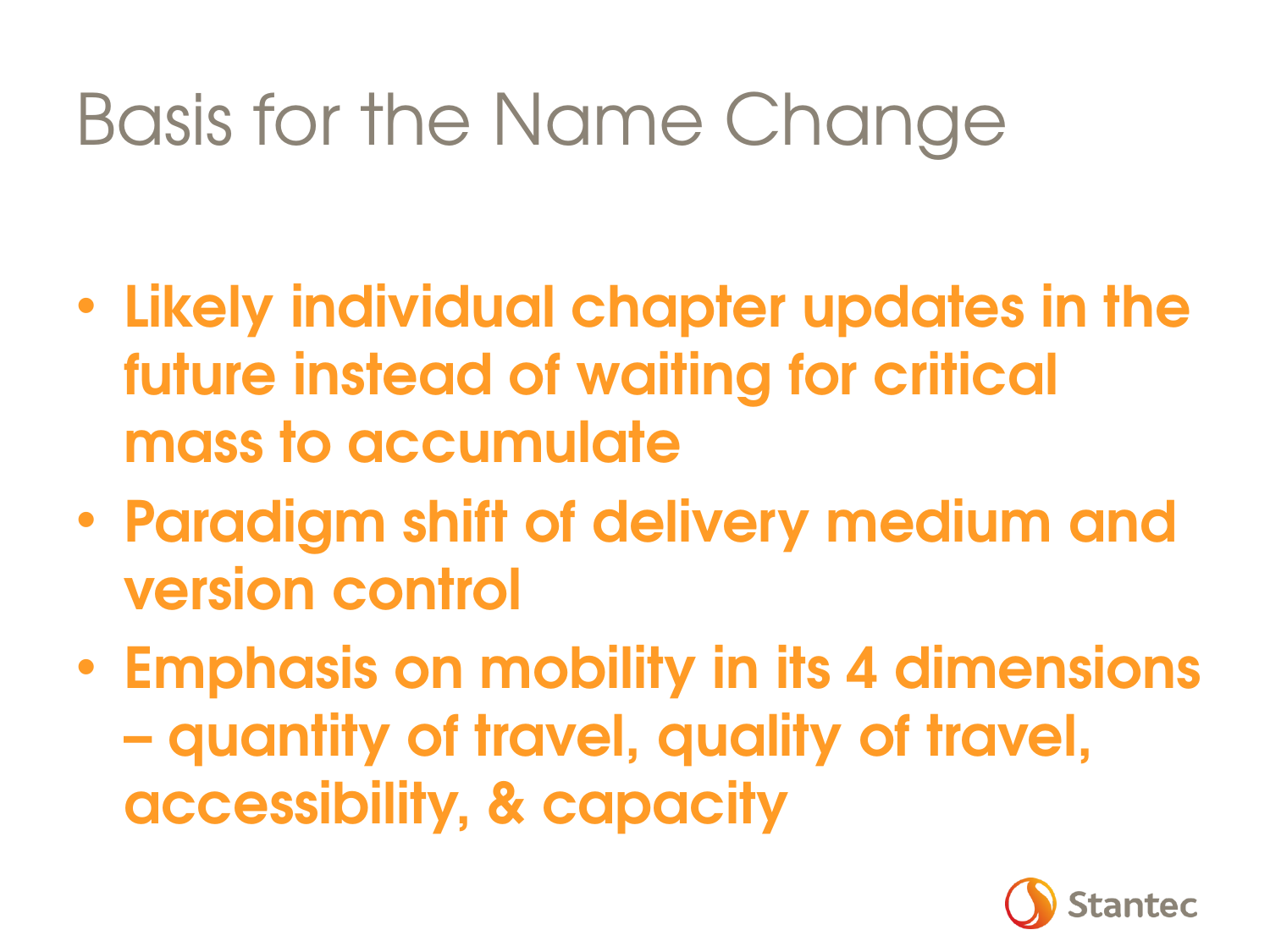

# Basis for the Name Change
Likely individual chapter updates in the future instead of waiting for critical mass to accumulate
Paradigm shift of delivery medium and version control
Emphasis on mobility in its 4 dimensions – quantity of travel, quality of travel, accessibility, & capacity